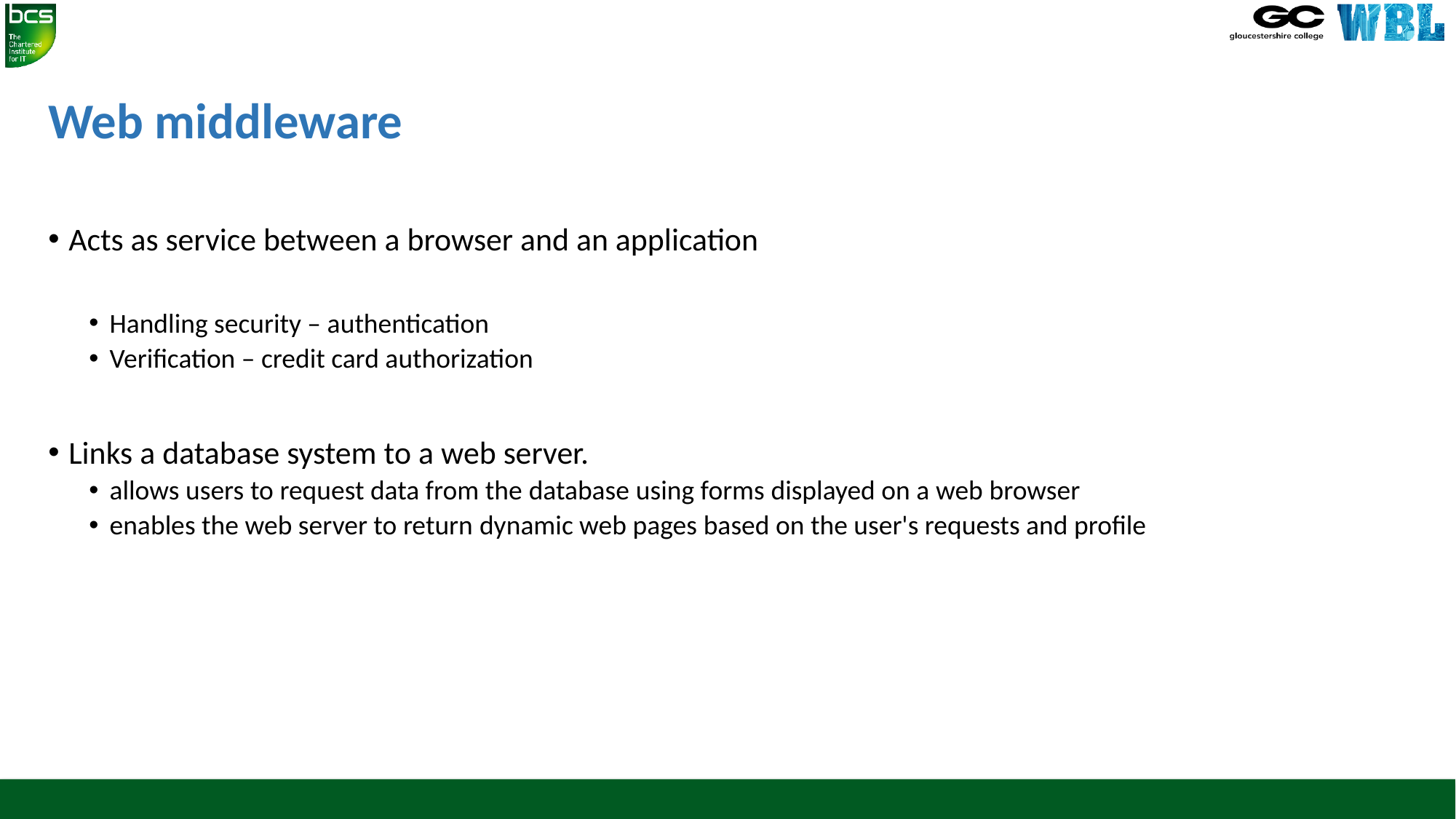

# Web middleware
Acts as service between a browser and an application

Handling security – authentication
Verification – credit card authorization

Links a database system to a web server.
allows users to request data from the database using forms displayed on a web browser
enables the web server to return dynamic web pages based on the user's requests and profile